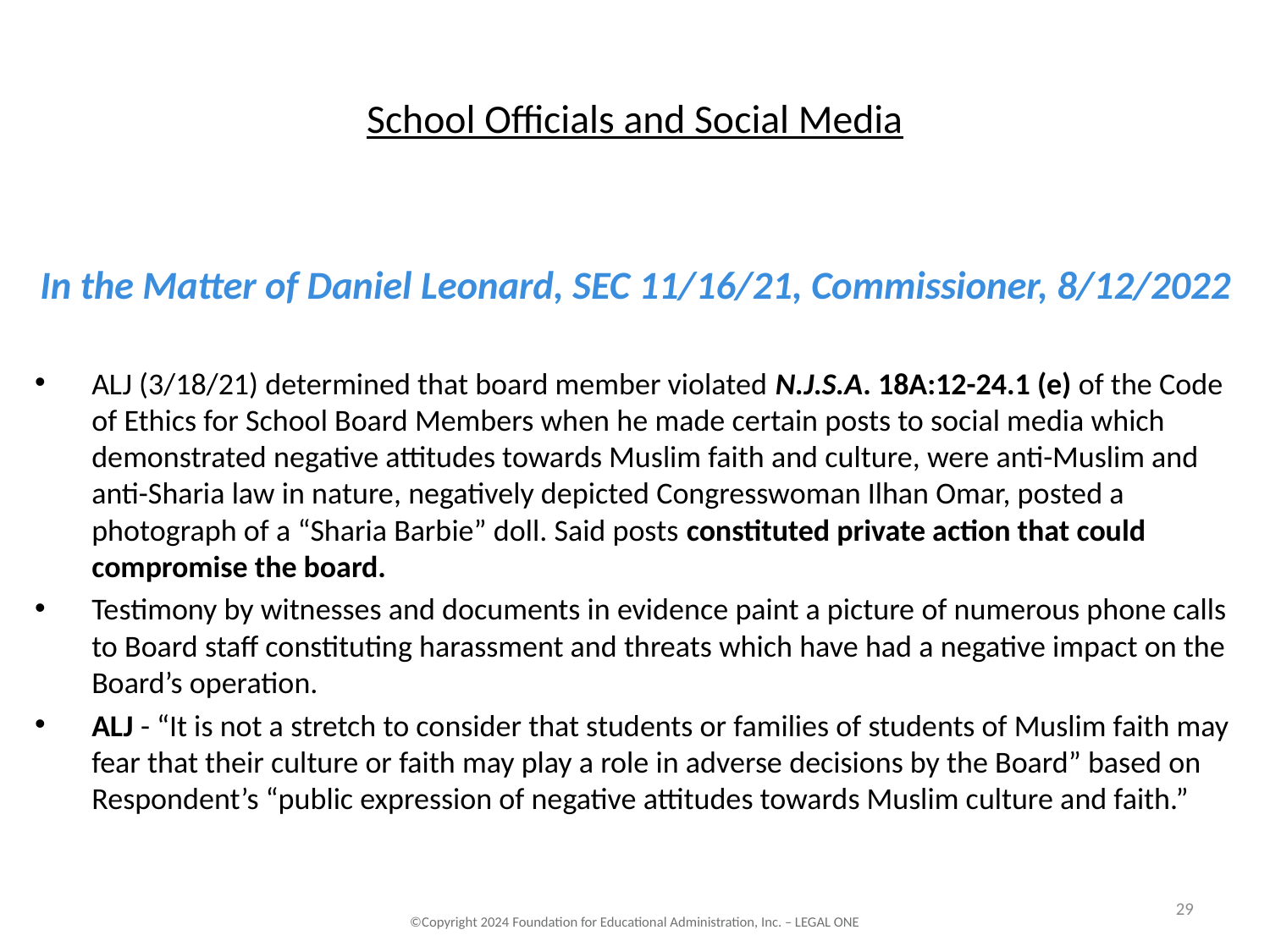

# School Officials and Social Media
In the Matter of Daniel Leonard, SEC 11/16/21, Commissioner, 8/12/2022

ALJ (3/18/21) determined that board member violated N.J.S.A. 18A:12-24.1 (e) of the Code of Ethics for School Board Members when he made certain posts to social media which demonstrated negative attitudes towards Muslim faith and culture, were anti-Muslim and anti-Sharia law in nature, negatively depicted Congresswoman Ilhan Omar, posted a photograph of a “Sharia Barbie” doll. Said posts constituted private action that could compromise the board.
Testimony by witnesses and documents in evidence paint a picture of numerous phone calls to Board staff constituting harassment and threats which have had a negative impact on the Board’s operation.
ALJ - “It is not a stretch to consider that students or families of students of Muslim faith may fear that their culture or faith may play a role in adverse decisions by the Board” based on Respondent’s “public expression of negative attitudes towards Muslim culture and faith.”

29